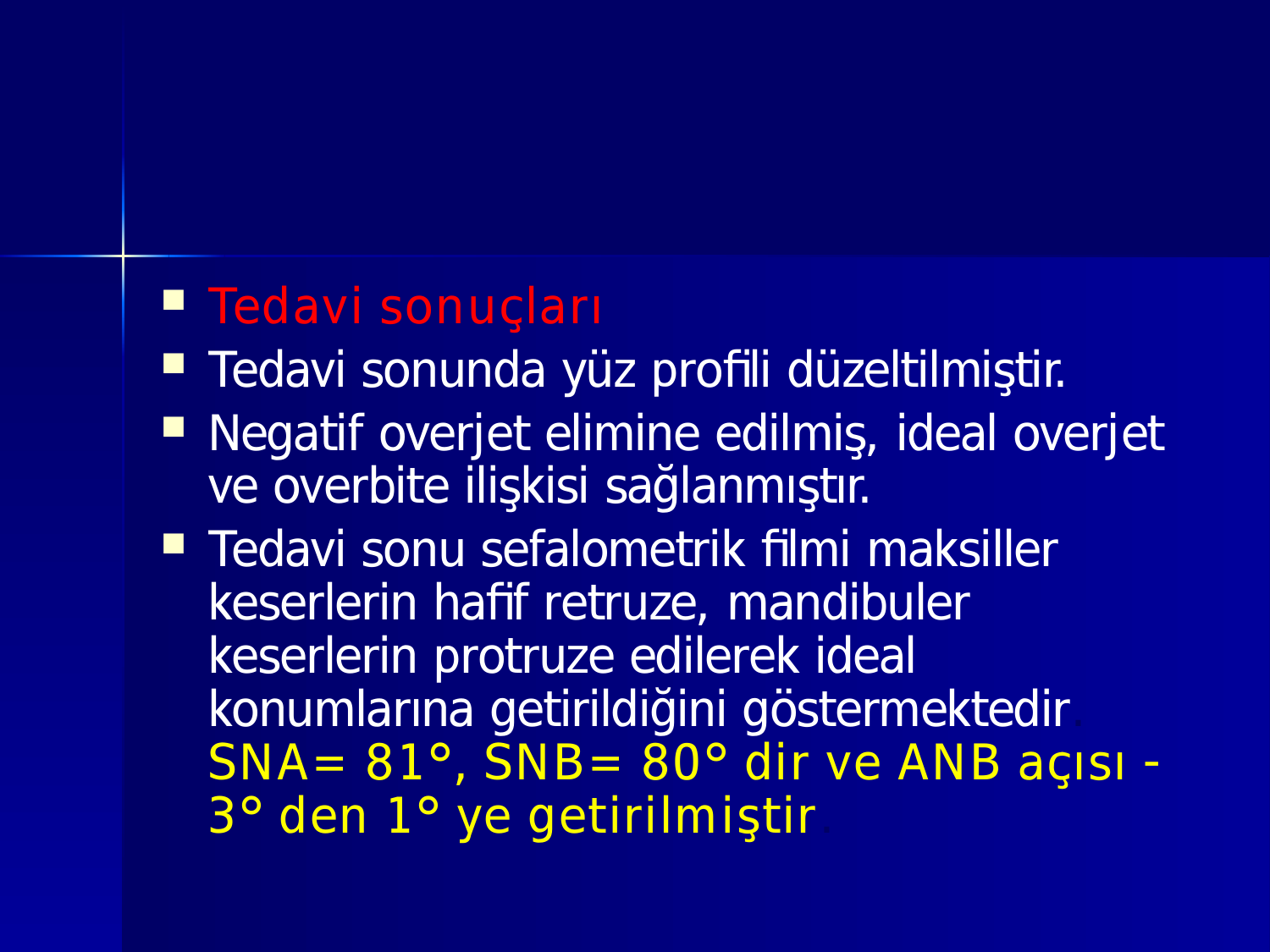

#
Tedavi sonuçları
Tedavi sonunda yüz profili düzeltilmiştir.
Negatif overjet elimine edilmiş, ideal overjet ve overbite ilişkisi sağlanmıştır.
Tedavi sonu sefalometrik filmi maksiller keserlerin hafif retruze, mandibuler keserlerin protruze edilerek ideal konumlarına getirildiğini göstermektedir. SNA= 81°, SNB= 80° dir ve ANB açısı -3° den 1° ye getirilmiştir.